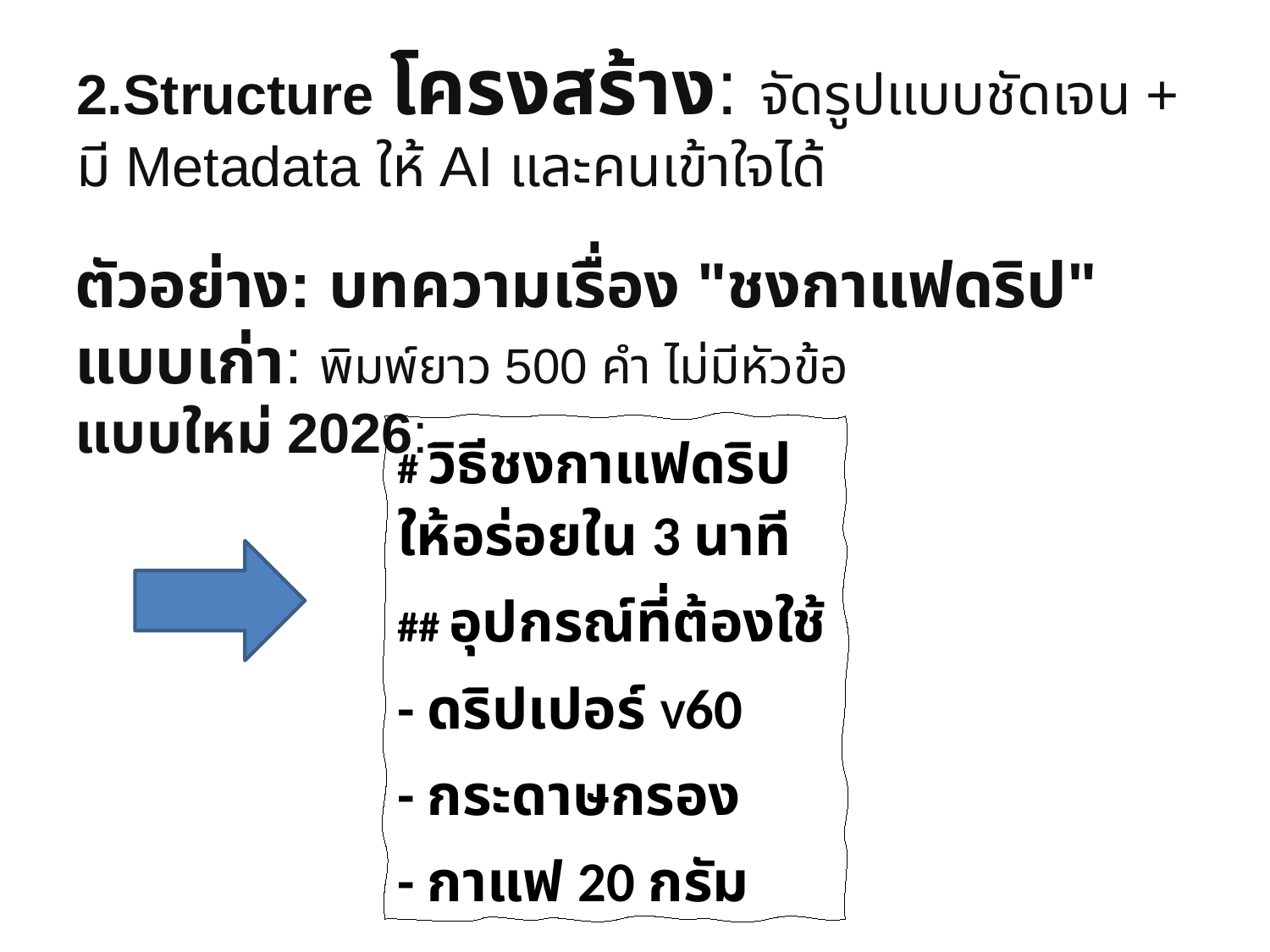

# 2.Structure โครงสร้าง: จัดรูปแบบชัดเจน + มี Metadata ให้ AI และคนเข้าใจได้
ตัวอย่าง: บทความเรื่อง "ชงกาแฟดริป"
แบบเก่า: พิมพ์ยาว 500 คำ ไม่มีหัวข้อ
แบบใหม่ 2026:
# วิธีชงกาแฟดริปให้อร่อยใน 3 นาที
## อุปกรณ์ที่ต้องใช้
- ดริปเปอร์ V60
- กระดาษกรอง
- กาแฟ 20 กรัม